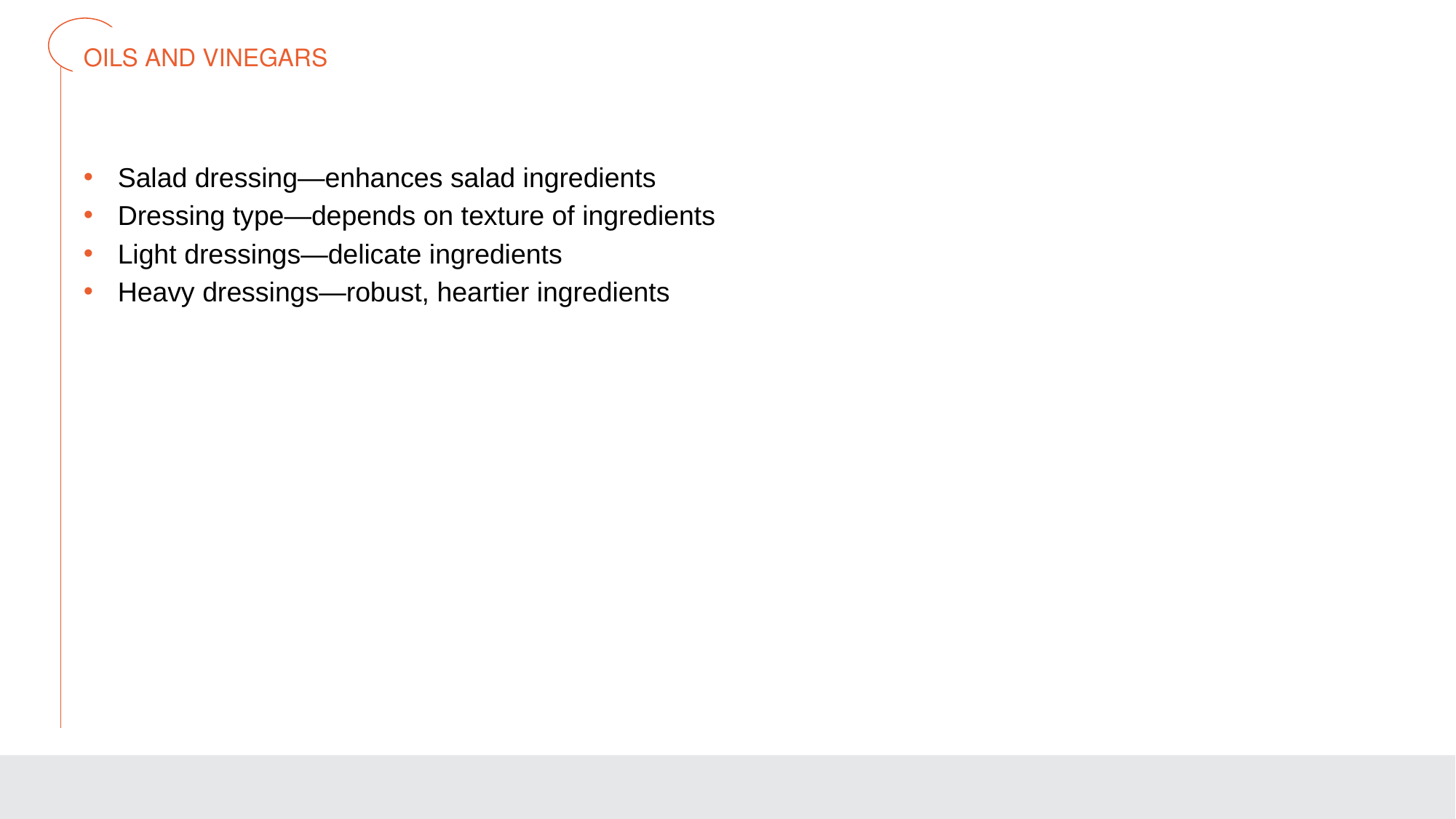

# OILS AND VINEGARS
Salad dressing—enhances salad ingredients
Dressing type—depends on texture of ingredients
Light dressings—delicate ingredients
Heavy dressings—robust, heartier ingredients